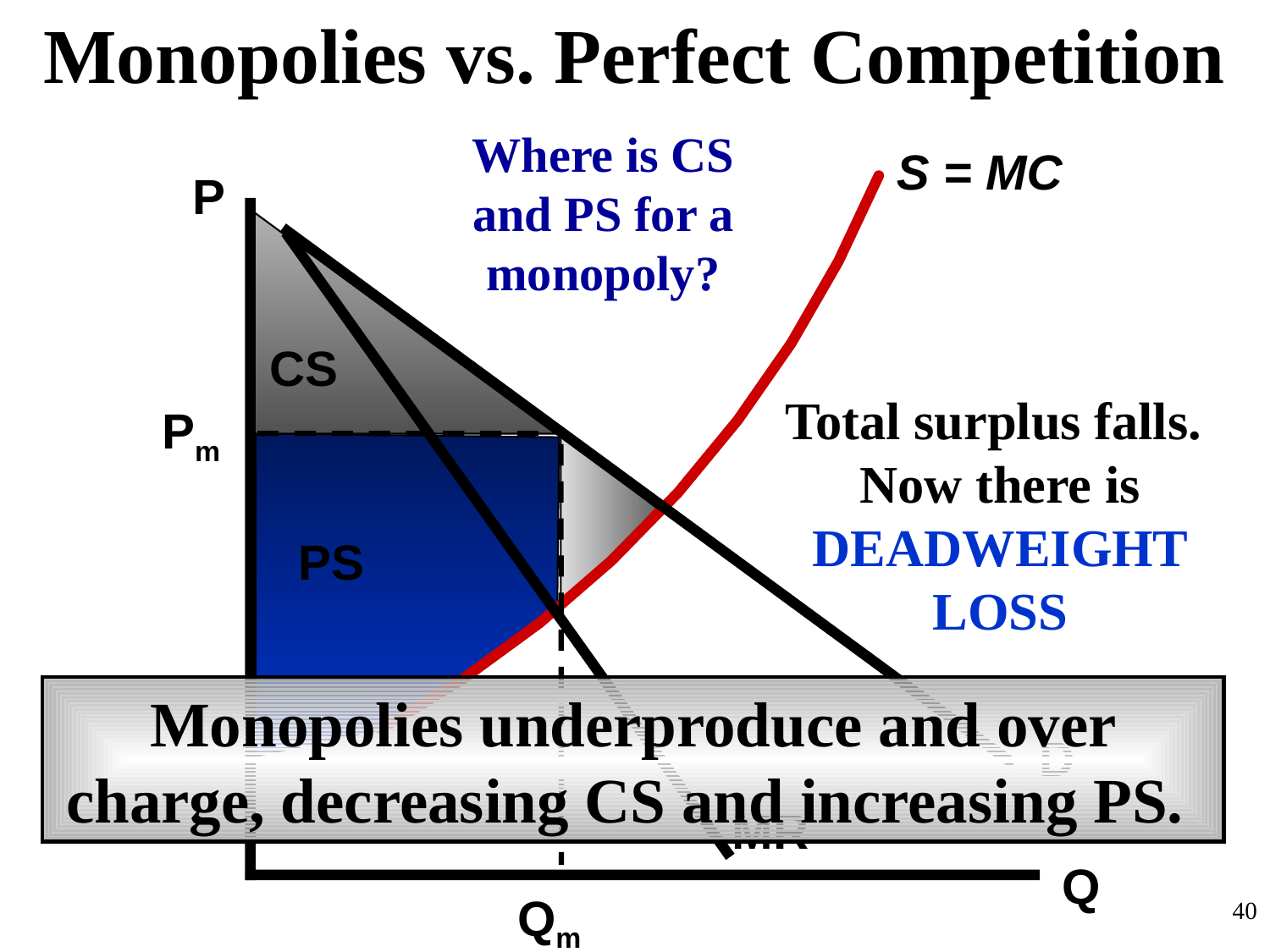

Monopolies vs. Perfect Competition
Where is CS and PS for a monopoly?
S = MC
P

CS
Total surplus falls.
Now there is DEADWEIGHT LOSS
Pm

PS
Monopolies underproduce and over charge, decreasing CS and increasing PS.
D
MR
Q
Qm
40